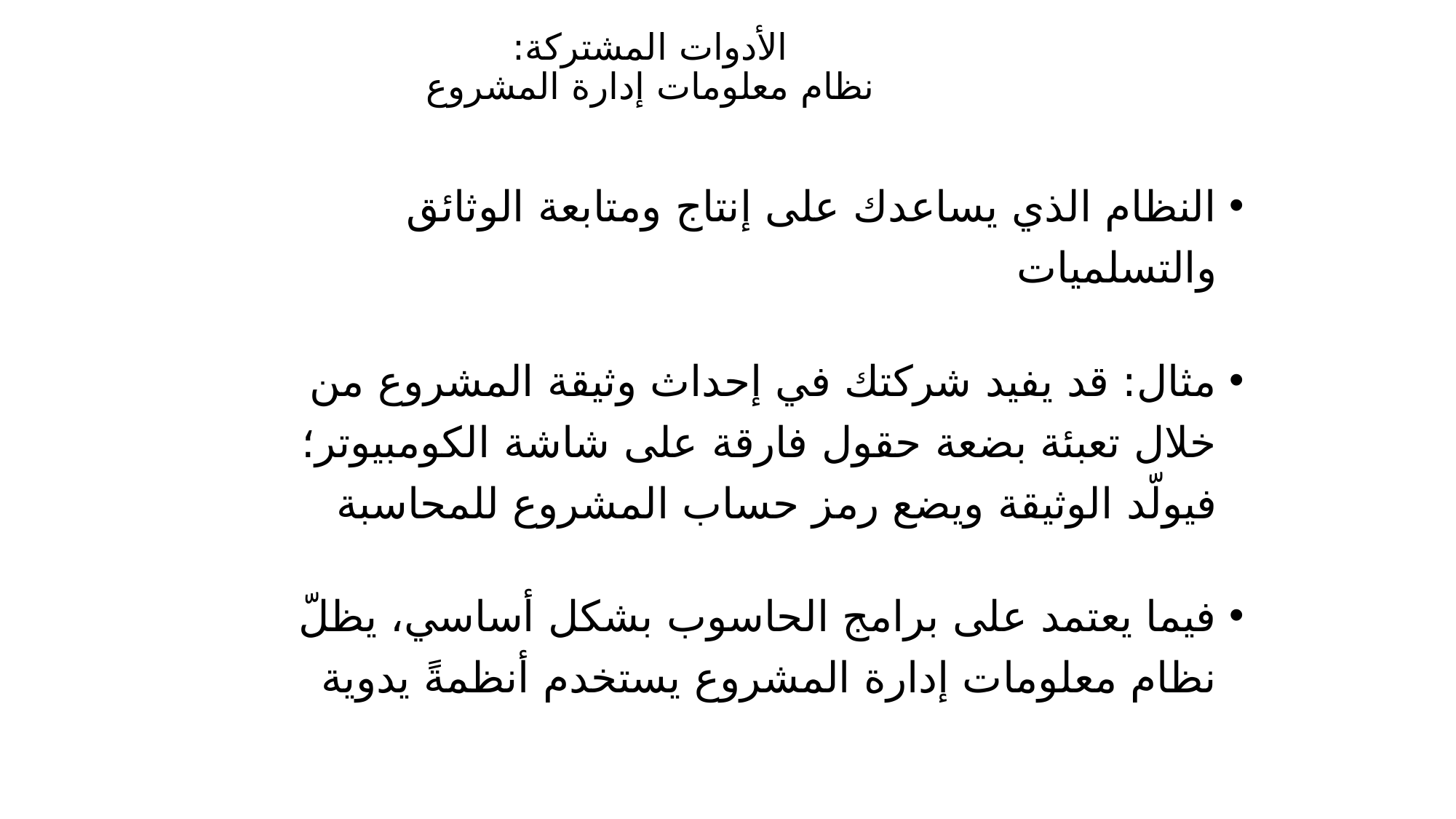

# الأدوات المشتركة: نظام معلومات إدارة المشروع
النظام الذي يساعدك على إنتاج ومتابعة الوثائق والتسلميات

مثال: قد يفيد شركتك في إحداث وثيقة المشروع من خلال تعبئة بضعة حقول فارقة على شاشة الكومبيوتر؛ فيولّد الوثيقة ويضع رمز حساب المشروع للمحاسبة

فيما يعتمد على برامج الحاسوب بشكل أساسي، يظلّ نظام معلومات إدارة المشروع يستخدم أنظمةً يدوية

117